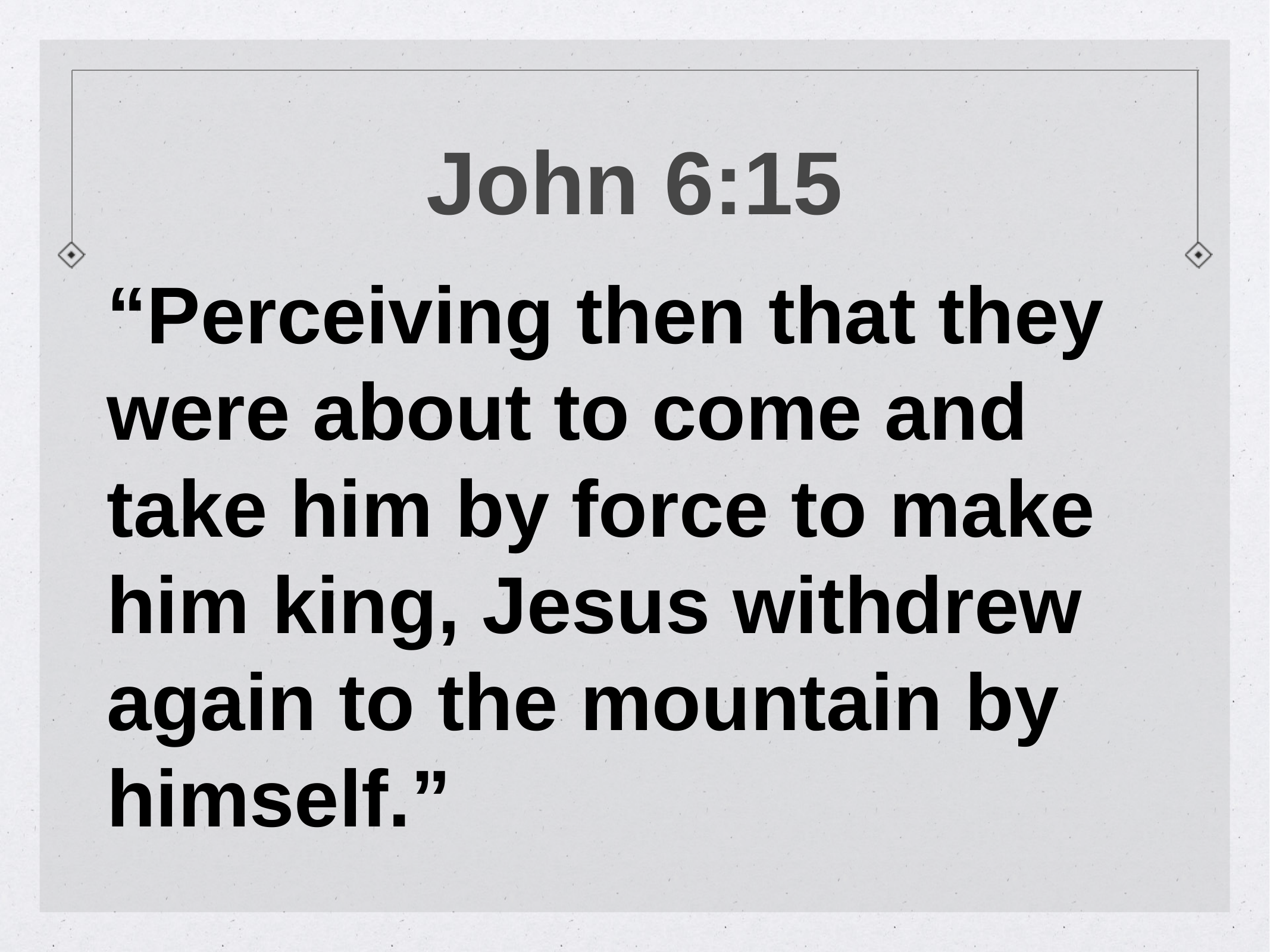

# John 6:15
“Perceiving then that they were about to come and take him by force to make him king, Jesus withdrew again to the mountain by himself.”